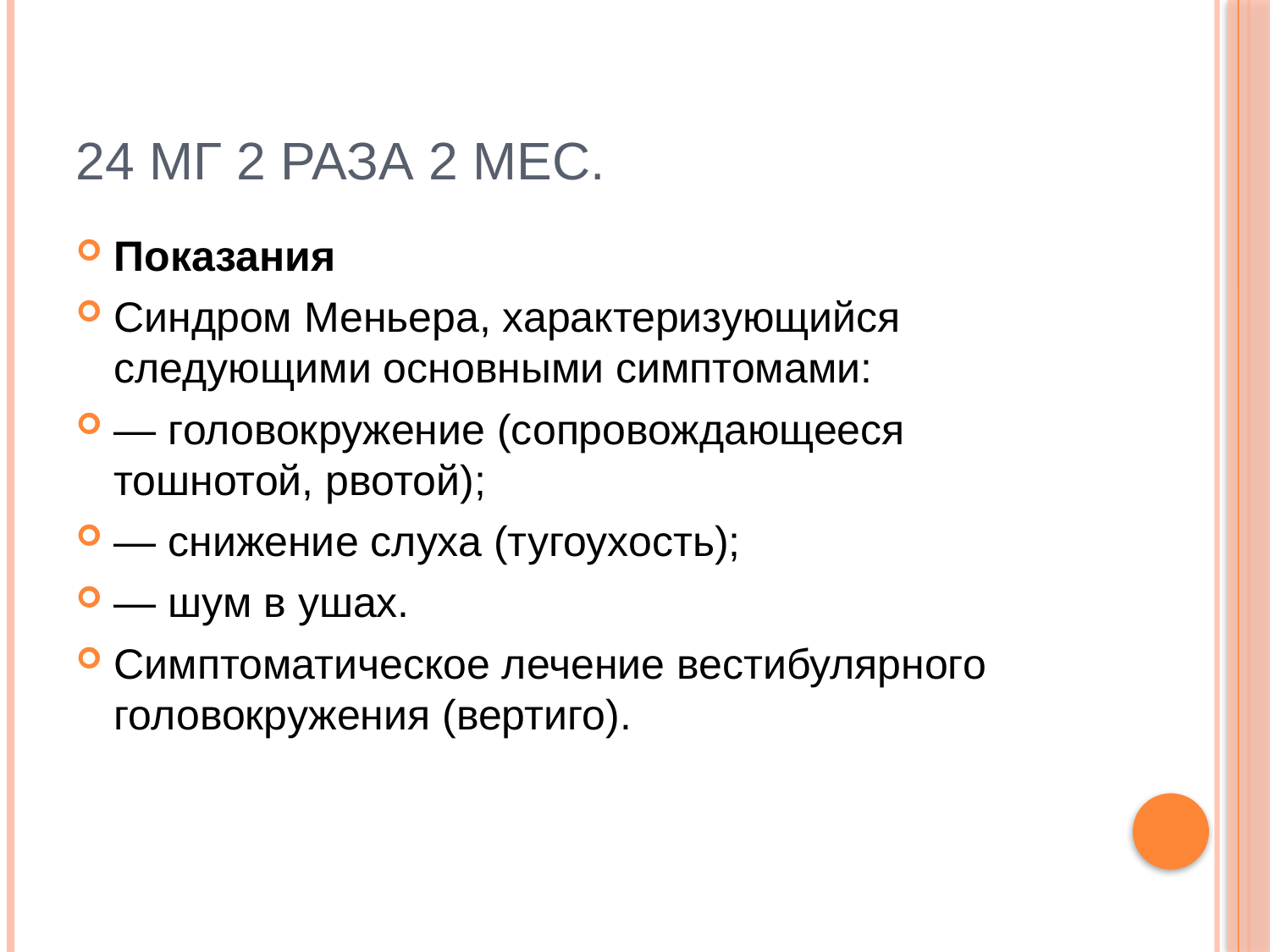

# 24 мг 2 раза 2 мес.
Показания
Синдром Меньера, характеризующийся следующими основными симптомами:
— головокружение (сопровождающееся тошнотой, рвотой);
— снижение слуха (тугоухость);
— шум в ушах.
Симптоматическое лечение вестибулярного головокружения (вертиго).